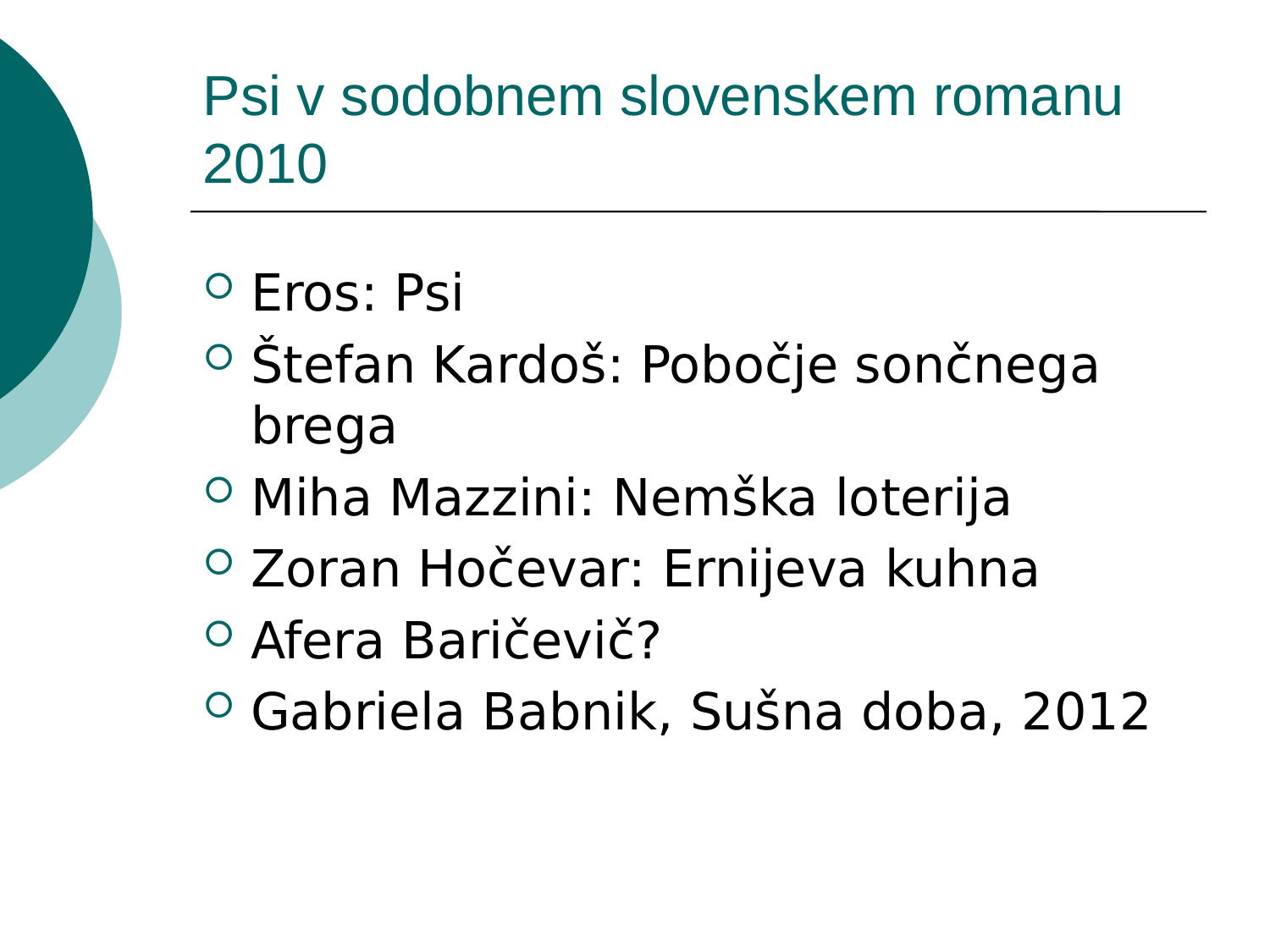

# Psi v sodobnem slovenskem romanu 2010
Eros: Psi
Štefan Kardoš: Pobočje sončnega brega
Miha Mazzini: Nemška loterija
Zoran Hočevar: Ernijeva kuhna
Afera Baričevič?
Gabriela Babnik, Sušna doba, 2012